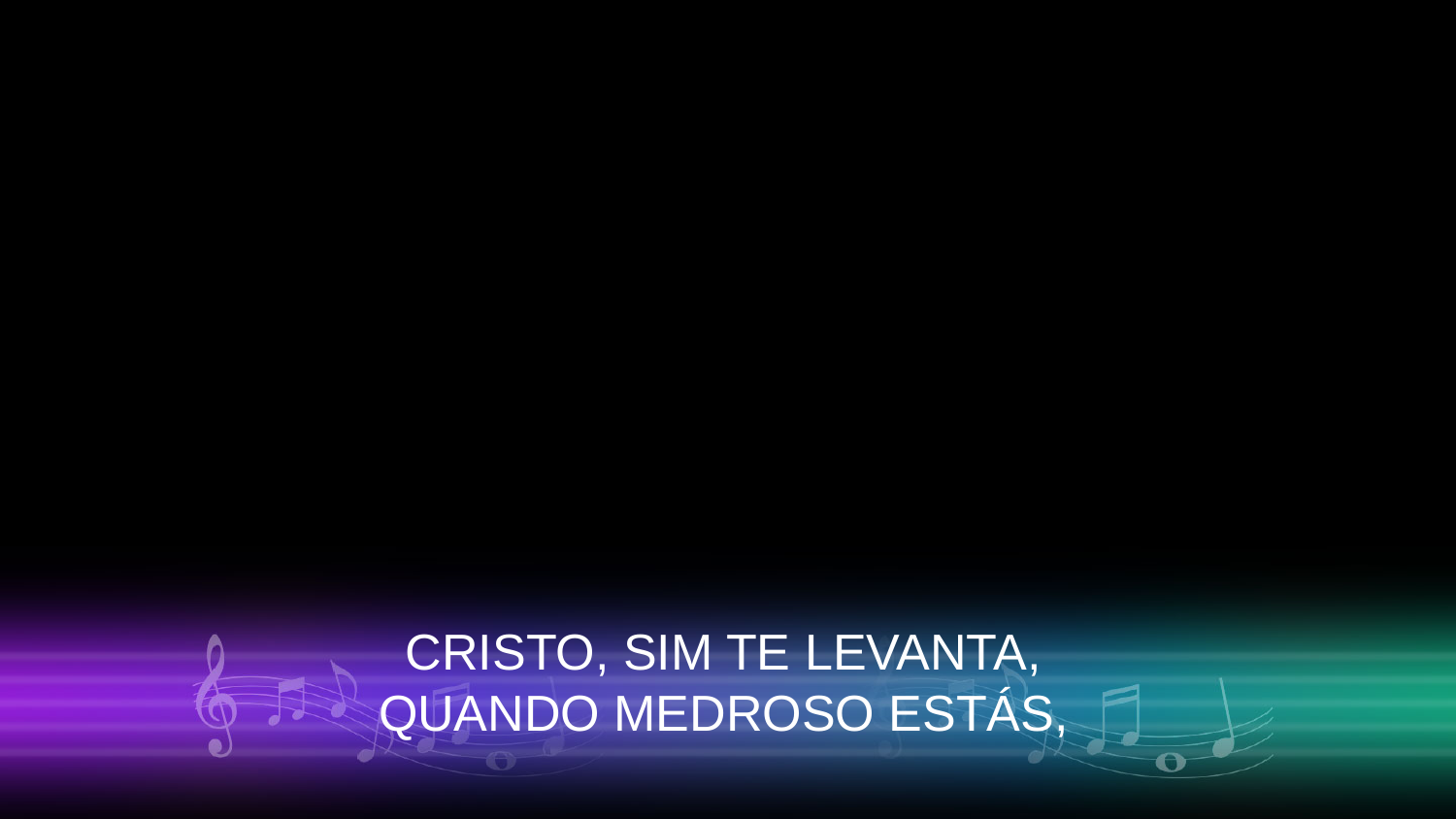

CRISTO, SIM TE LEVANTA,
QUANDO MEDROSO ESTÁS,